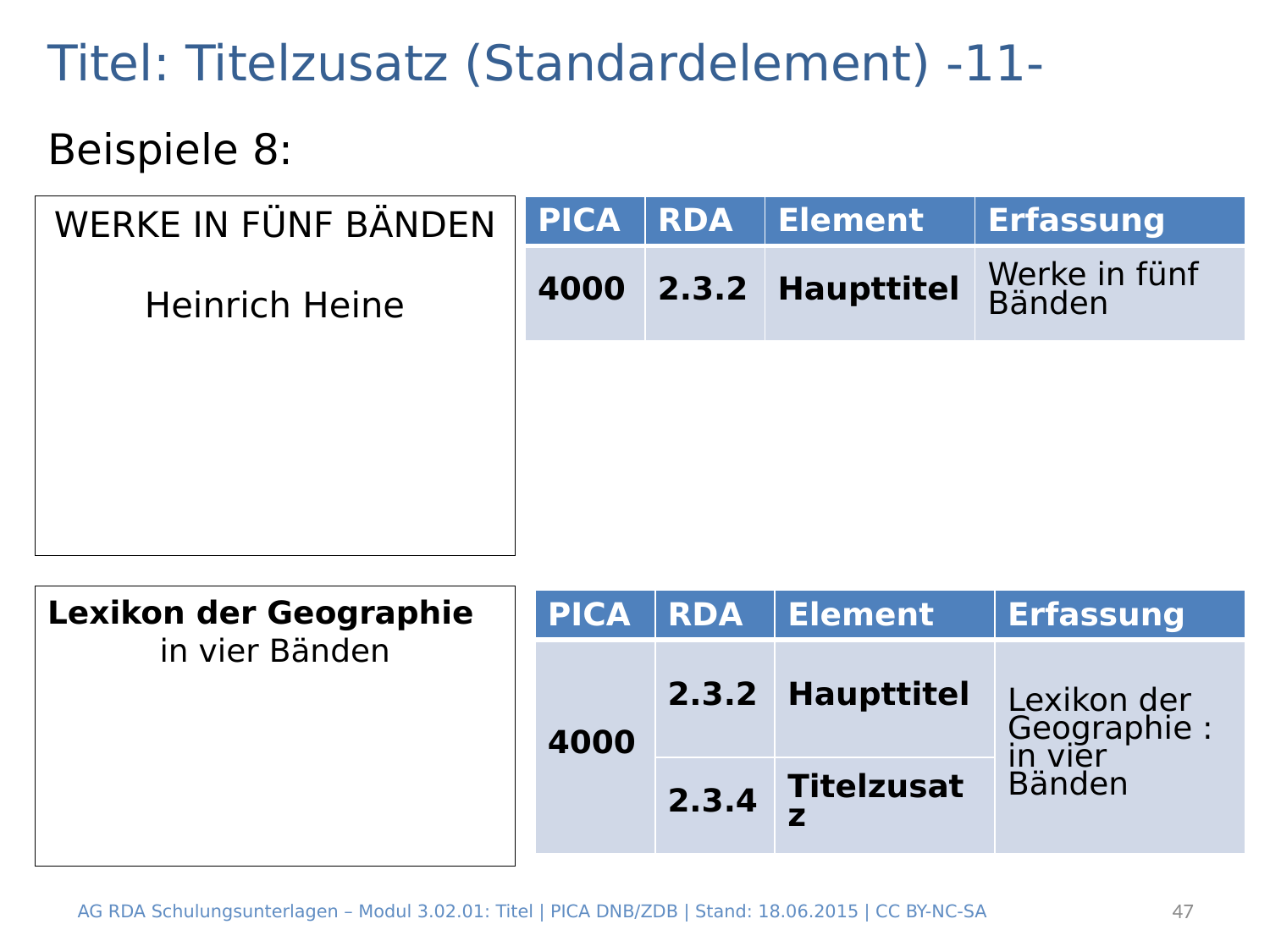

# Titel: Titelzusatz (Standardelement) -11-
Beispiele 8:

WERKE IN FÜNF BÄNDEN

Heinrich Heine

| PICA | RDA | Element | Erfassung |
| --- | --- | --- | --- |
| 4000 | 2.3.2 | Haupttitel | Werke in fünf Bänden |
Lexikon der Geographie
in vier Bänden

| PICA | RDA | Element | Erfassung |
| --- | --- | --- | --- |
| 4000 | 2.3.2 | Haupttitel | Lexikon der Geographie : in vier Bänden |
|  | 2.3.4 | Titelzusatz |  |
AG RDA Schulungsunterlagen – Modul 3.02.01: Titel | PICA DNB/ZDB | Stand: 18.06.2015 | CC BY-NC-SA
47